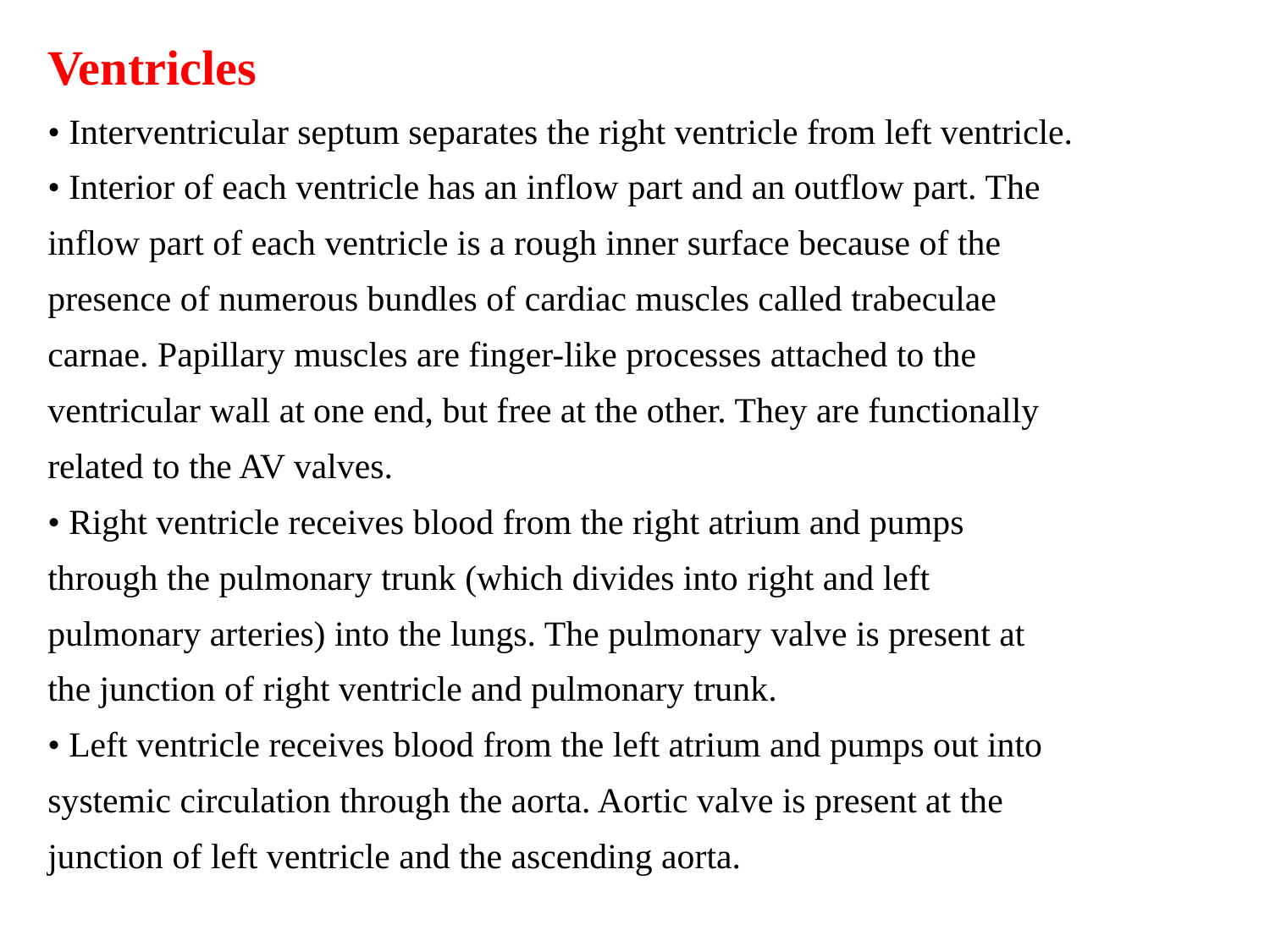

Ventricles
• Interventricular septum separates the right ventricle from left ventricle.
• Interior of each ventricle has an inflow part and an outflow part. The
inflow part of each ventricle is a rough inner surface because of the
presence of numerous bundles of cardiac muscles called trabeculae
carnae. Papillary muscles are finger-like processes attached to the
ventricular wall at one end, but free at the other. They are functionally
related to the AV valves.
• Right ventricle receives blood from the right atrium and pumps
through the pulmonary trunk (which divides into right and left
pulmonary arteries) into the lungs. The pulmonary valve is present at
the junction of right ventricle and pulmonary trunk.
• Left ventricle receives blood from the left atrium and pumps out into
systemic circulation through the aorta. Aortic valve is present at the
junction of left ventricle and the ascending aorta.